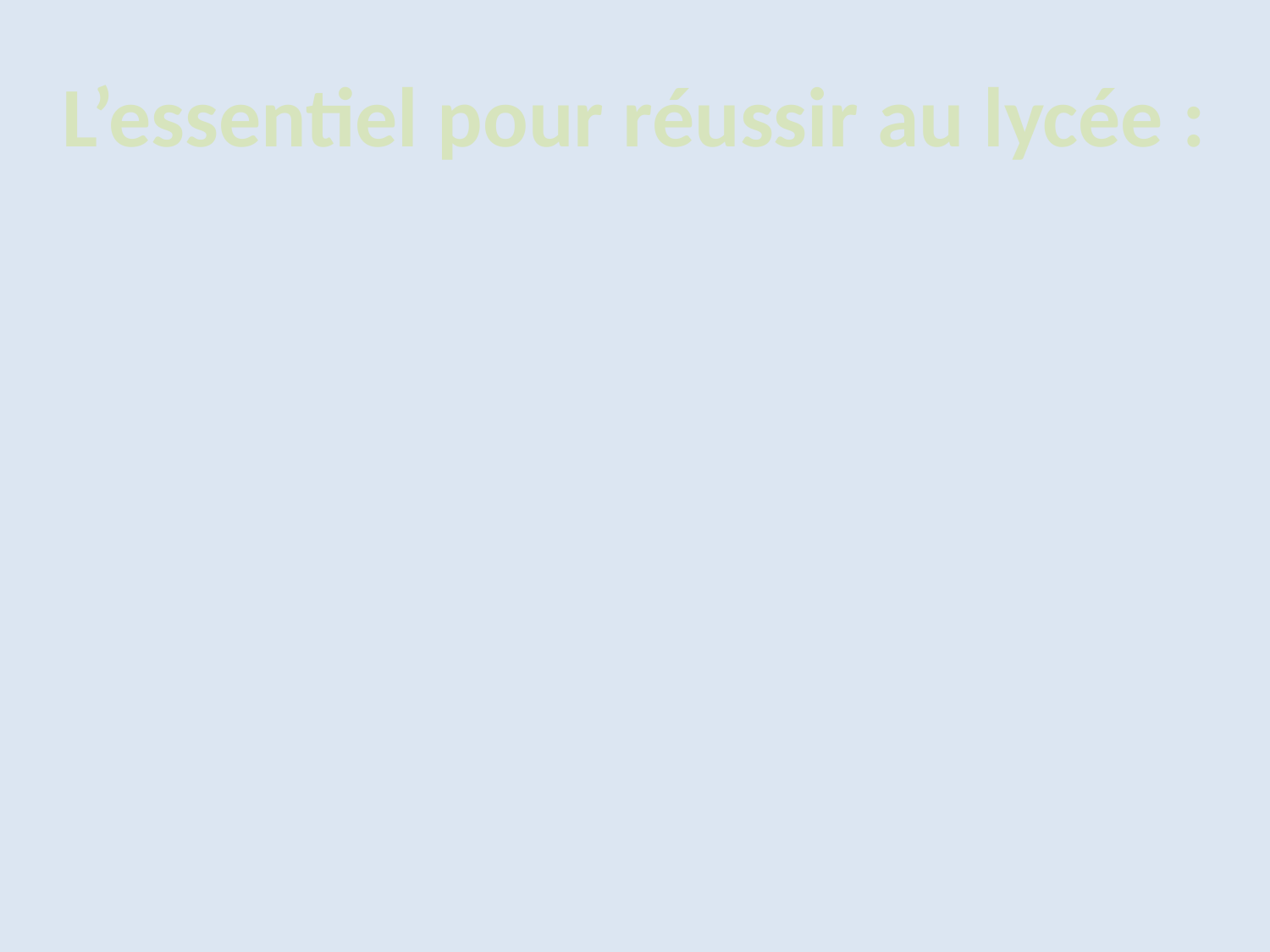

L’essentiel pour réussir au lycée :
l’assiduité et la ponctualité
travail personnel
respect de toute personne